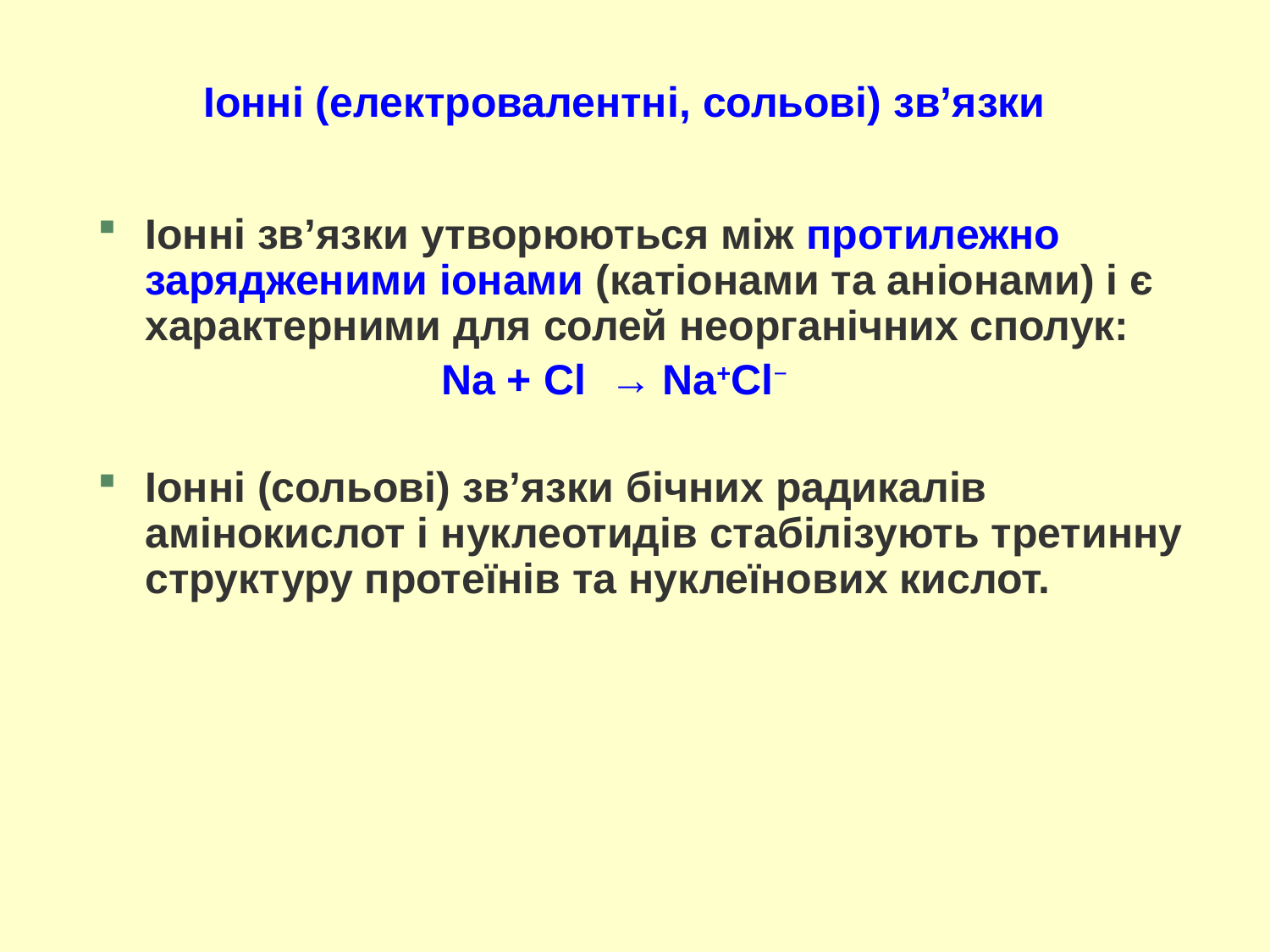

# Іонні (електровалентні, сольові) зв’язки
Іонні зв’язки утворюються між протилежно зарядженими іонами (катіонами та аніонами) і є характерними для солей неорганічних сполук:
                             Na + Cl  → Na+Cl−

Іонні (сольові) зв’язки бічних радикалів амінокислот і нуклеотидів стабілізують третинну структуру протеїнів та нуклеїнових кислот.